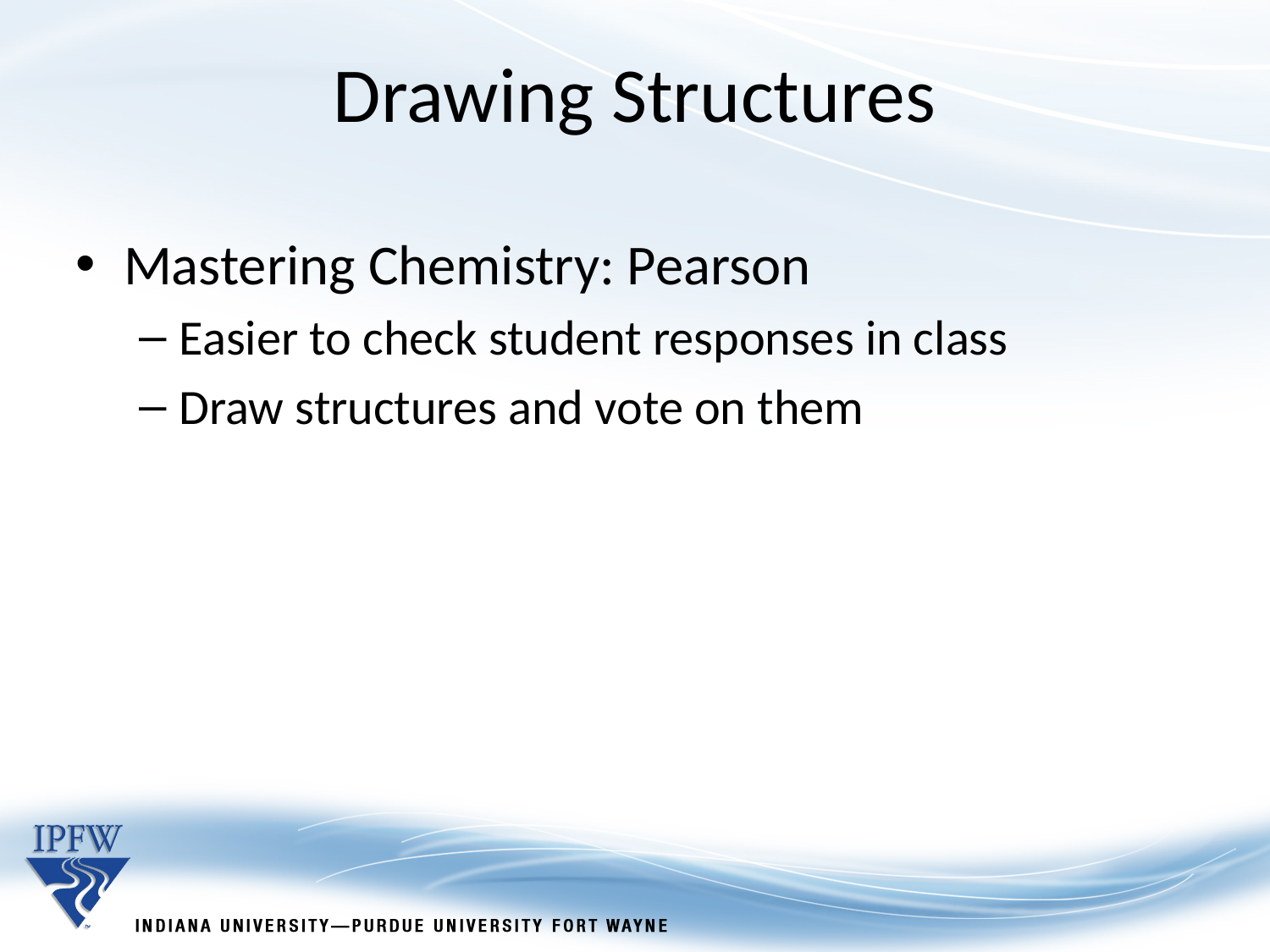

# Drawing Structures
Mastering Chemistry: Pearson
Easier to check student responses in class
Draw structures and vote on them